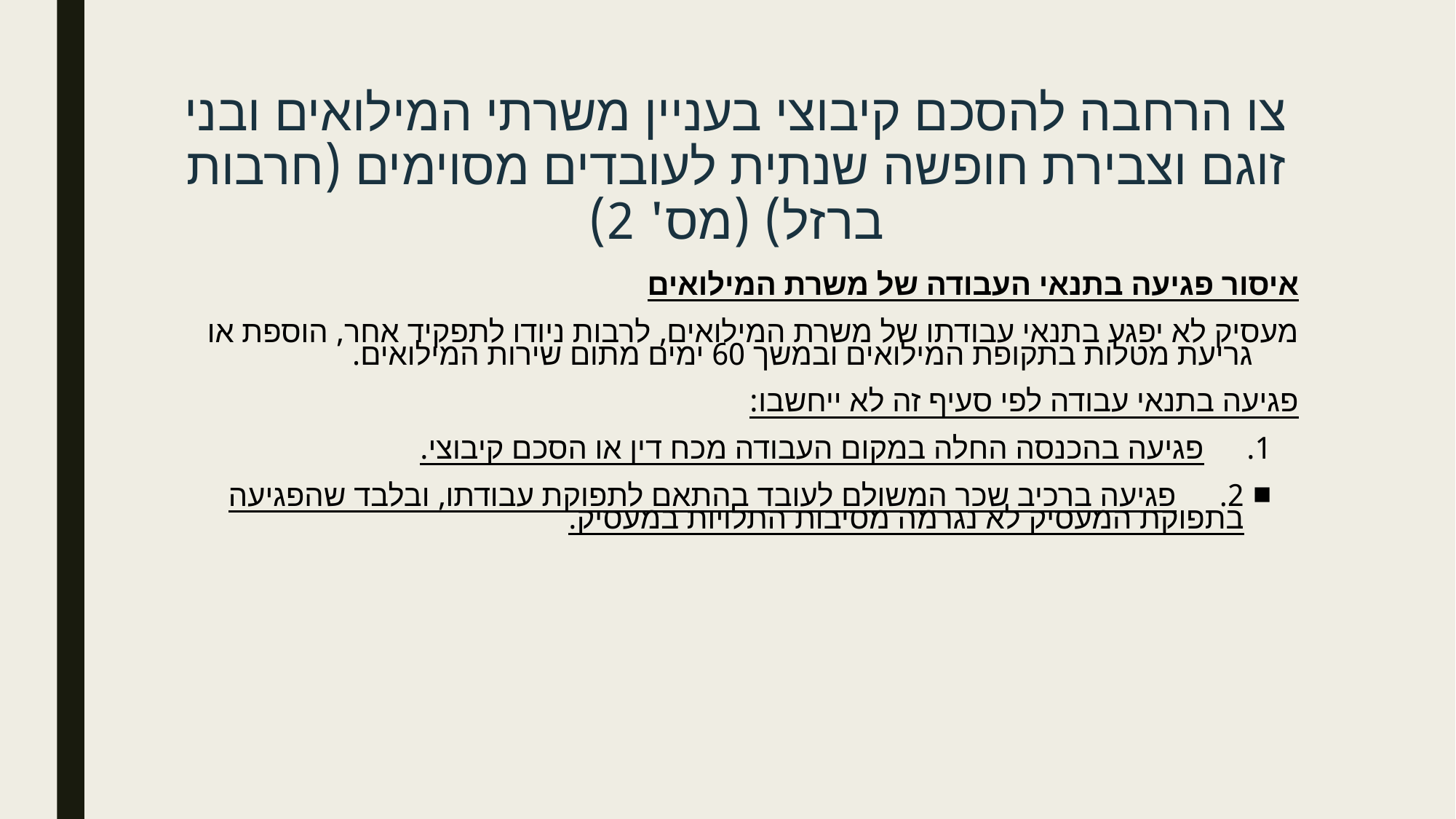

# צו הרחבה להסכם קיבוצי בעניין משרתי המילואים ובני זוגם וצבירת חופשה שנתית לעובדים מסוימים (חרבות ברזל) (מס' 2)
איסור פגיעה בתנאי העבודה של משרת המילואים
מעסיק לא יפגע בתנאי עבודתו של משרת המילואים, לרבות ניודו לתפקיד אחר, הוספת או גריעת מטלות בתקופת המילואים ובמשך 60 ימים מתום שירות המילואים.
פגיעה בתנאי עבודה לפי סעיף זה לא ייחשבו:
1.      פגיעה בהכנסה החלה במקום העבודה מכח דין או הסכם קיבוצי.
2.      פגיעה ברכיב שכר המשולם לעובד בהתאם לתפוקת עבודתו, ובלבד שהפגיעה בתפוקת המעסיק לא נגרמה מסיבות התלויות במעסיק.